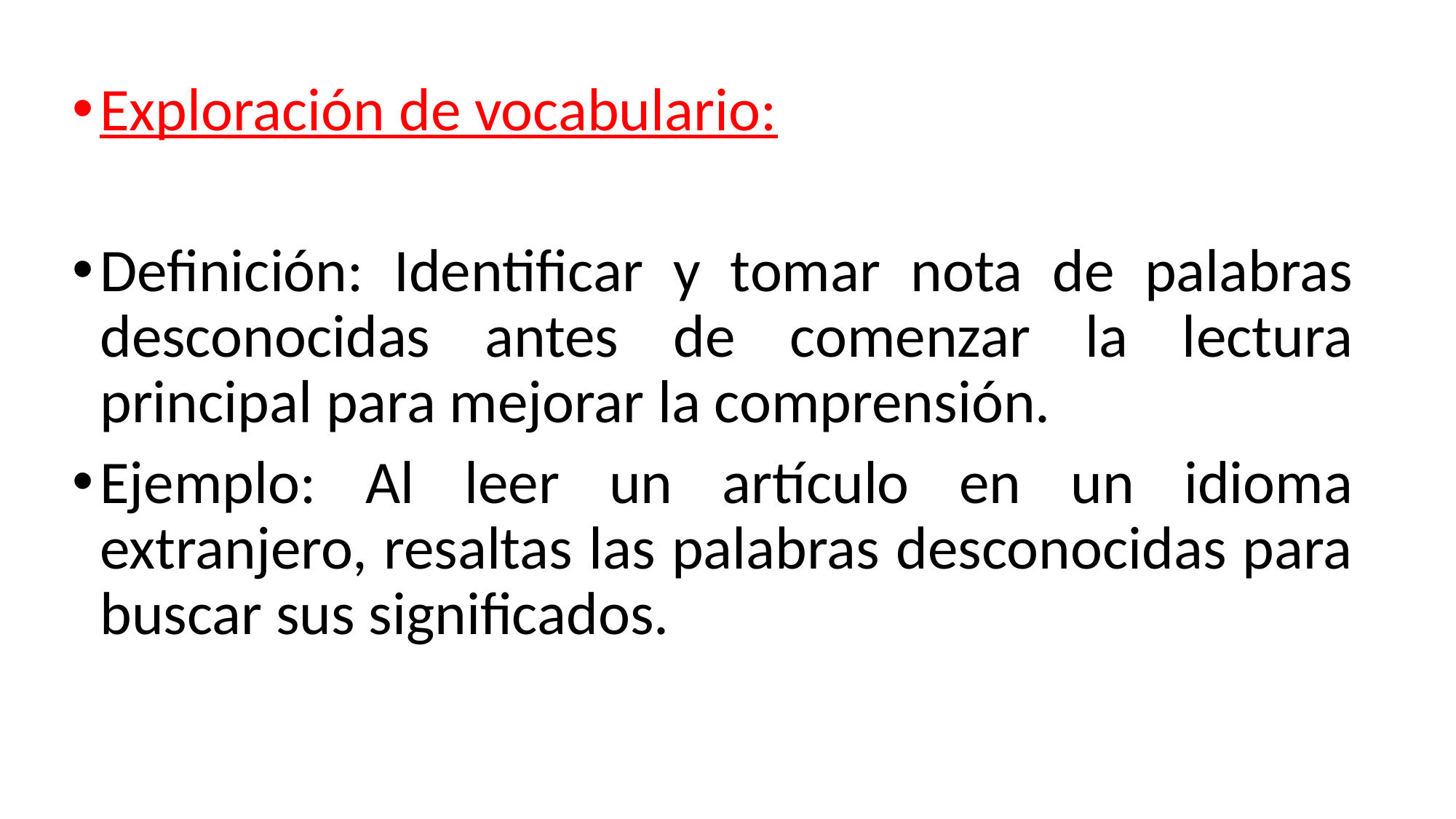

Exploración de vocabulario:

Definición: Identificar y tomar nota de palabras desconocidas antes de comenzar la lectura principal para mejorar la comprensión.
Ejemplo: Al leer un artículo en un idioma extranjero, resaltas las palabras desconocidas para buscar sus significados.